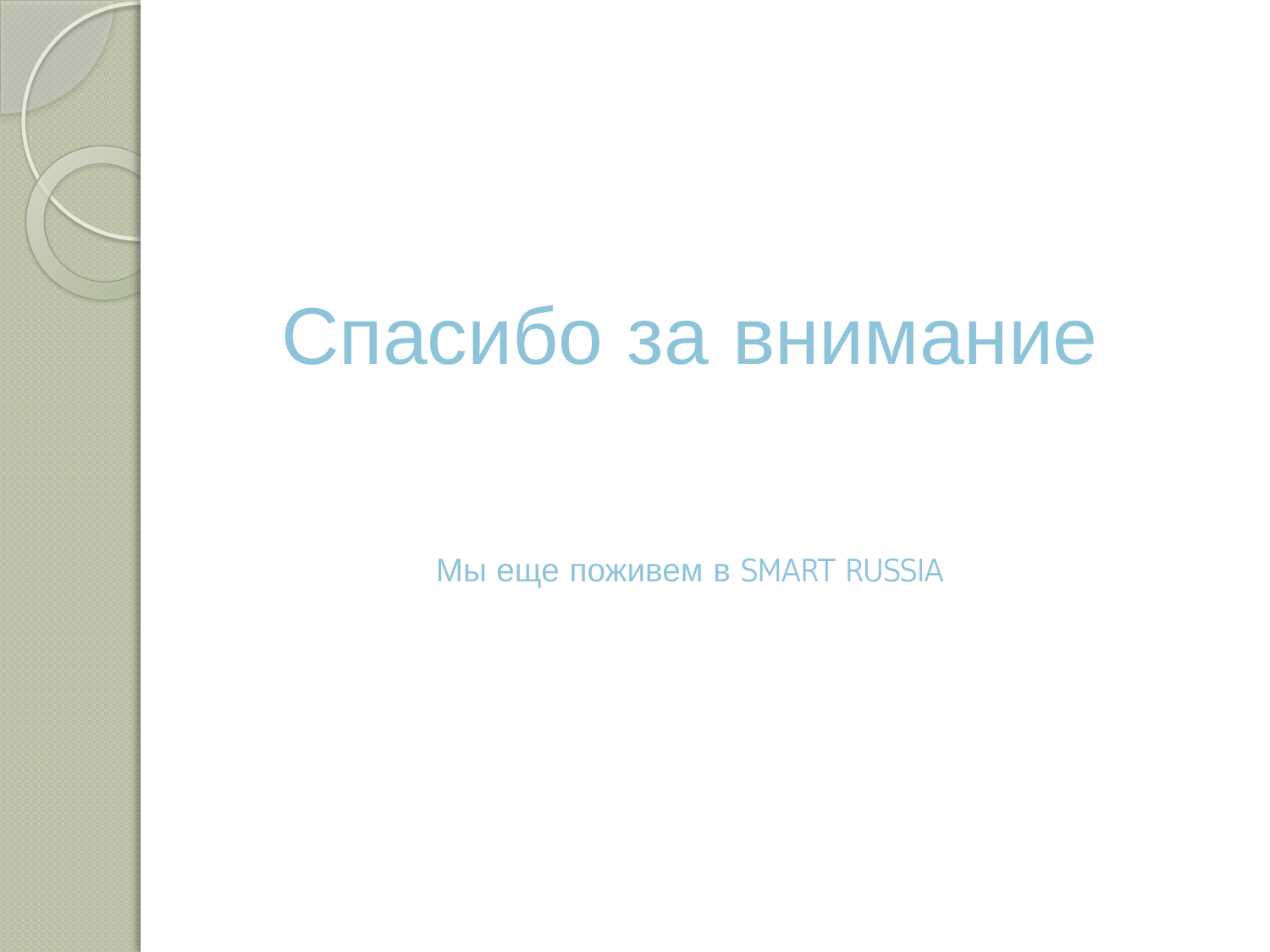

# Спасибо за внимание Мы еще поживем в SMART RUSSIA